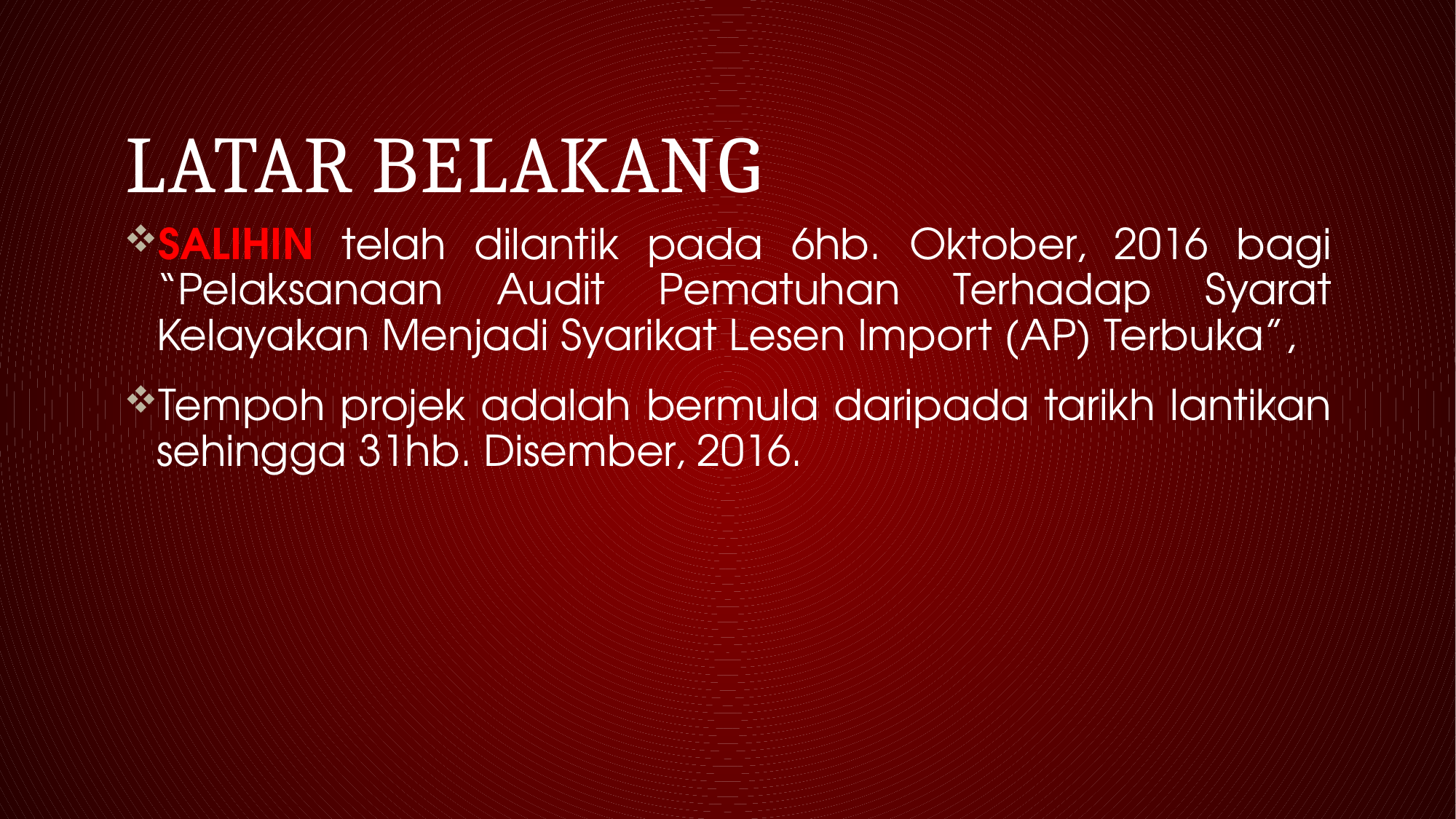

# latar belakang
SALIHIN telah dilantik pada 6hb. Oktober, 2016 bagi “Pelaksanaan Audit Pematuhan Terhadap Syarat Kelayakan Menjadi Syarikat Lesen Import (AP) Terbuka”,
Tempoh projek adalah bermula daripada tarikh lantikan sehingga 31hb. Disember, 2016.